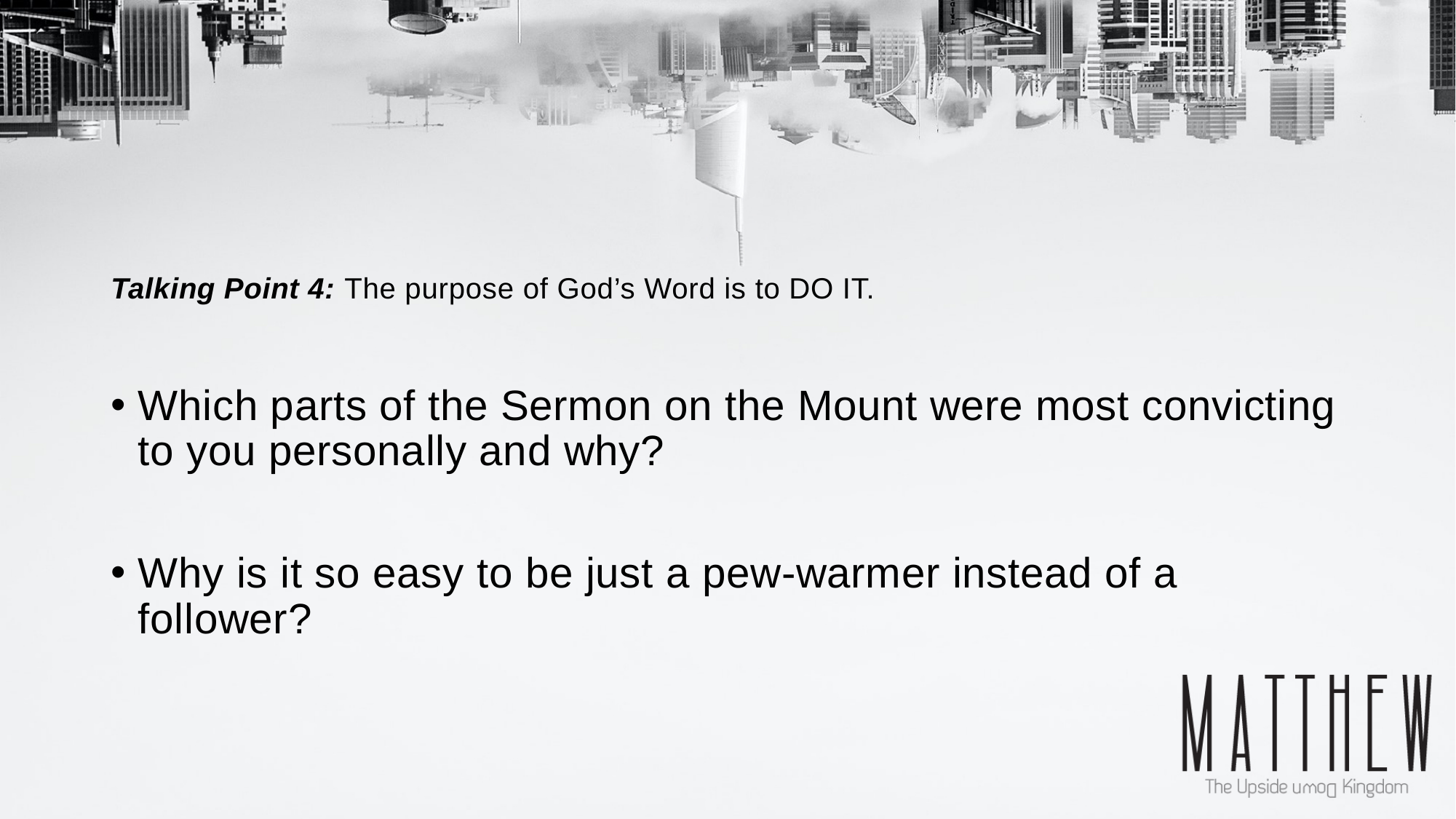

# Talking Point 4: The purpose of God’s Word is to DO IT.
Which parts of the Sermon on the Mount were most convicting to you personally and why?

Why is it so easy to be just a pew-warmer instead of a follower?